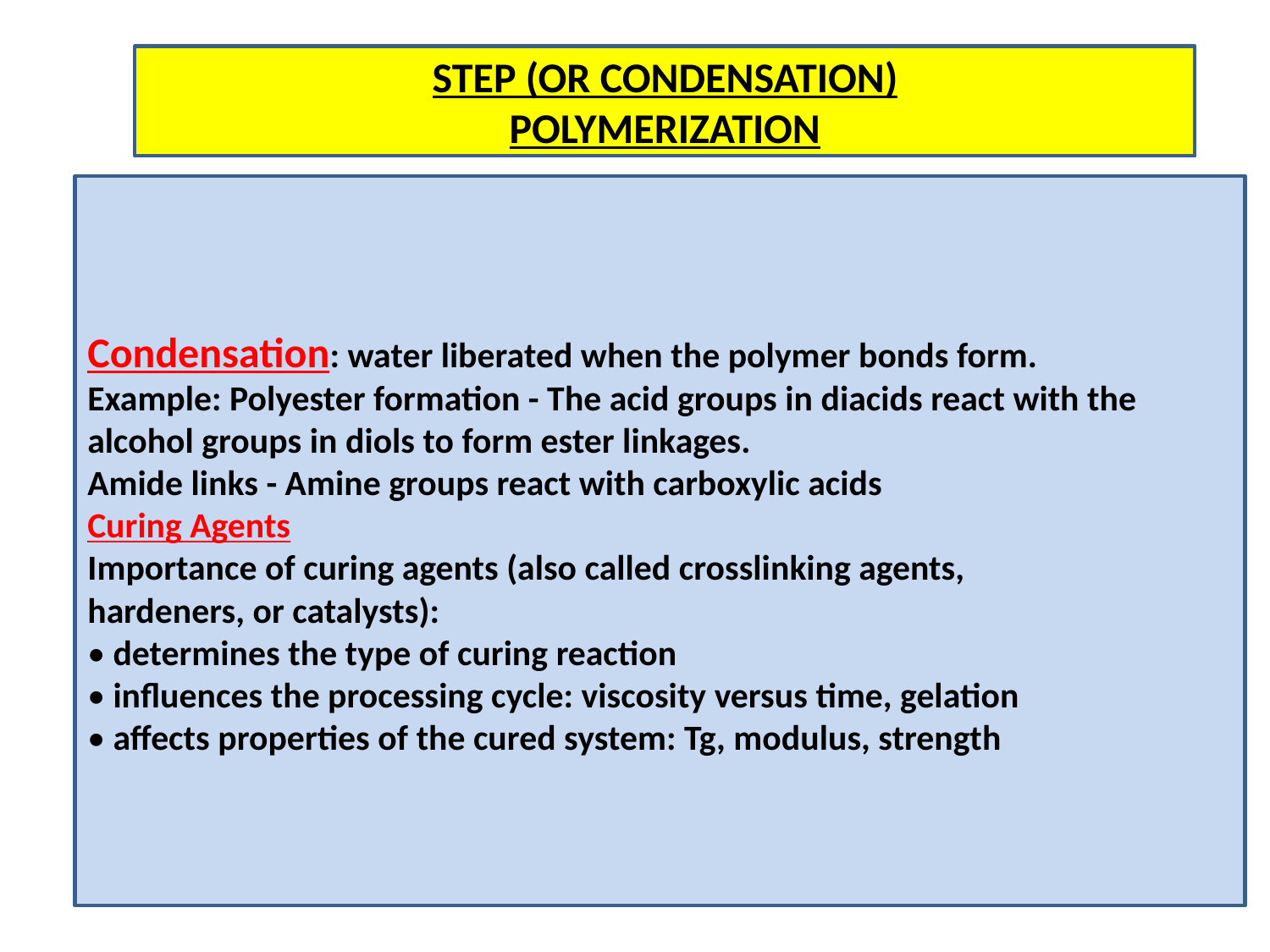

STEP (OR CONDENSATION)
POLYMERIZATION
Condensation: water liberated when the polymer bonds form.
Example: Polyester formation - The acid groups in diacids react with the
alcohol groups in diols to form ester linkages.
Amide links - Amine groups react with carboxylic acids
Curing Agents
Importance of curing agents (also called crosslinking agents,
hardeners, or catalysts):
• determines the type of curing reaction
• influences the processing cycle: viscosity versus time, gelation
• affects properties of the cured system: Tg, modulus, strength